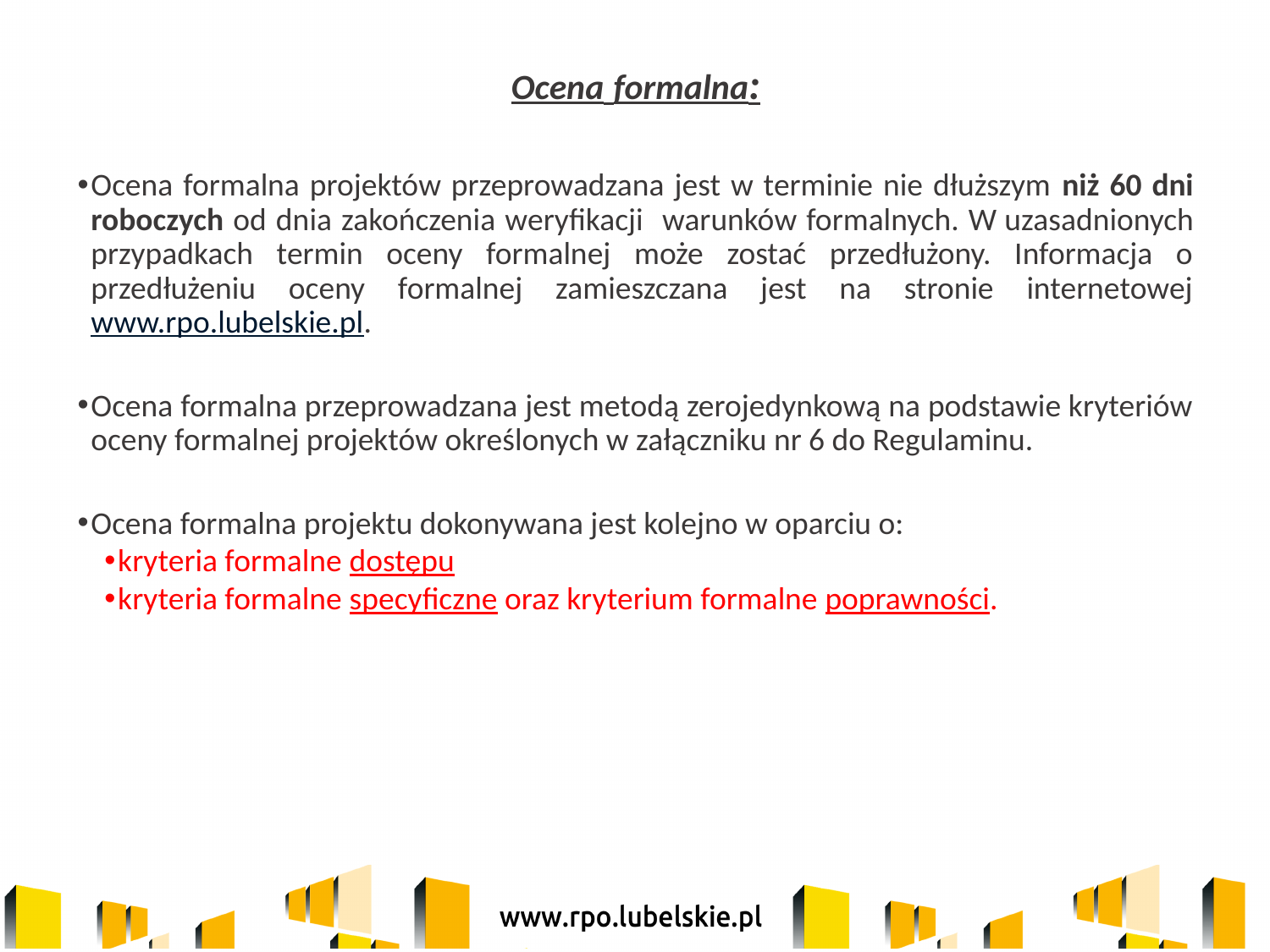

Ocena formalna:

Ocena formalna projektów przeprowadzana jest w terminie nie dłuższym niż 60 dni roboczych od dnia zakończenia weryfikacji  warunków formalnych. W uzasadnionych przypadkach termin oceny formalnej może zostać przedłużony. Informacja o przedłużeniu oceny formalnej zamieszczana jest na stronie internetowej www.rpo.lubelskie.pl.

Ocena formalna przeprowadzana jest metodą zerojedynkową na podstawie kryteriów oceny formalnej projektów określonych w załączniku nr 6 do Regulaminu.

Ocena formalna projektu dokonywana jest kolejno w oparciu o:
kryteria formalne dostępu
kryteria formalne specyficzne oraz kryterium formalne poprawności.